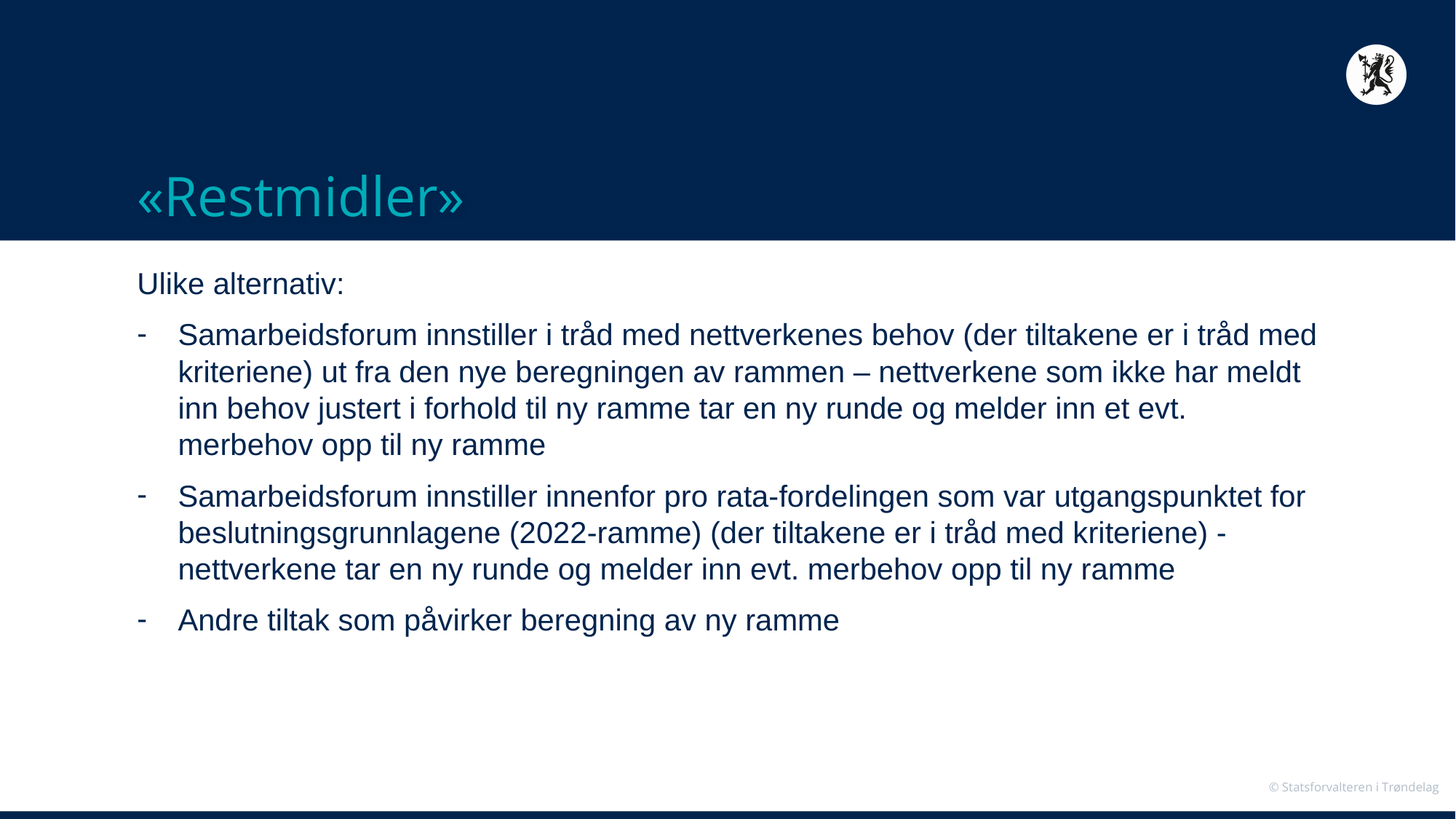

# «Restmidler»
Ulike alternativ:
Samarbeidsforum innstiller i tråd med nettverkenes behov (der tiltakene er i tråd med kriteriene) ut fra den nye beregningen av rammen – nettverkene som ikke har meldt inn behov justert i forhold til ny ramme tar en ny runde og melder inn et evt. merbehov opp til ny ramme
Samarbeidsforum innstiller innenfor pro rata-fordelingen som var utgangspunktet for beslutningsgrunnlagene (2022-ramme) (der tiltakene er i tråd med kriteriene) - nettverkene tar en ny runde og melder inn evt. merbehov opp til ny ramme
Andre tiltak som påvirker beregning av ny ramme